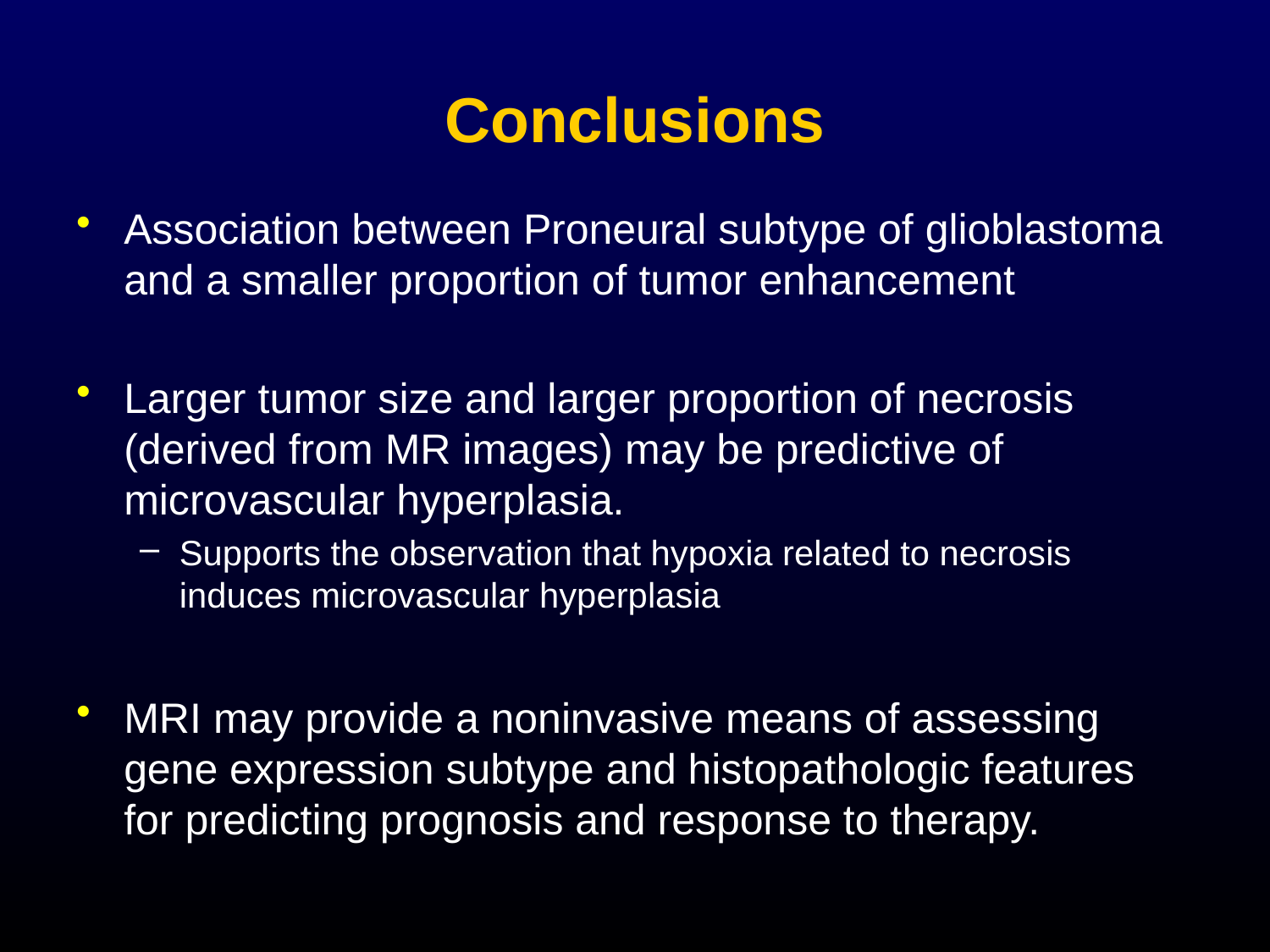

# Conclusions
Association between Proneural subtype of glioblastoma and a smaller proportion of tumor enhancement

Larger tumor size and larger proportion of necrosis (derived from MR images) may be predictive of microvascular hyperplasia.
Supports the observation that hypoxia related to necrosis induces microvascular hyperplasia

MRI may provide a noninvasive means of assessing gene expression subtype and histopathologic features for predicting prognosis and response to therapy.